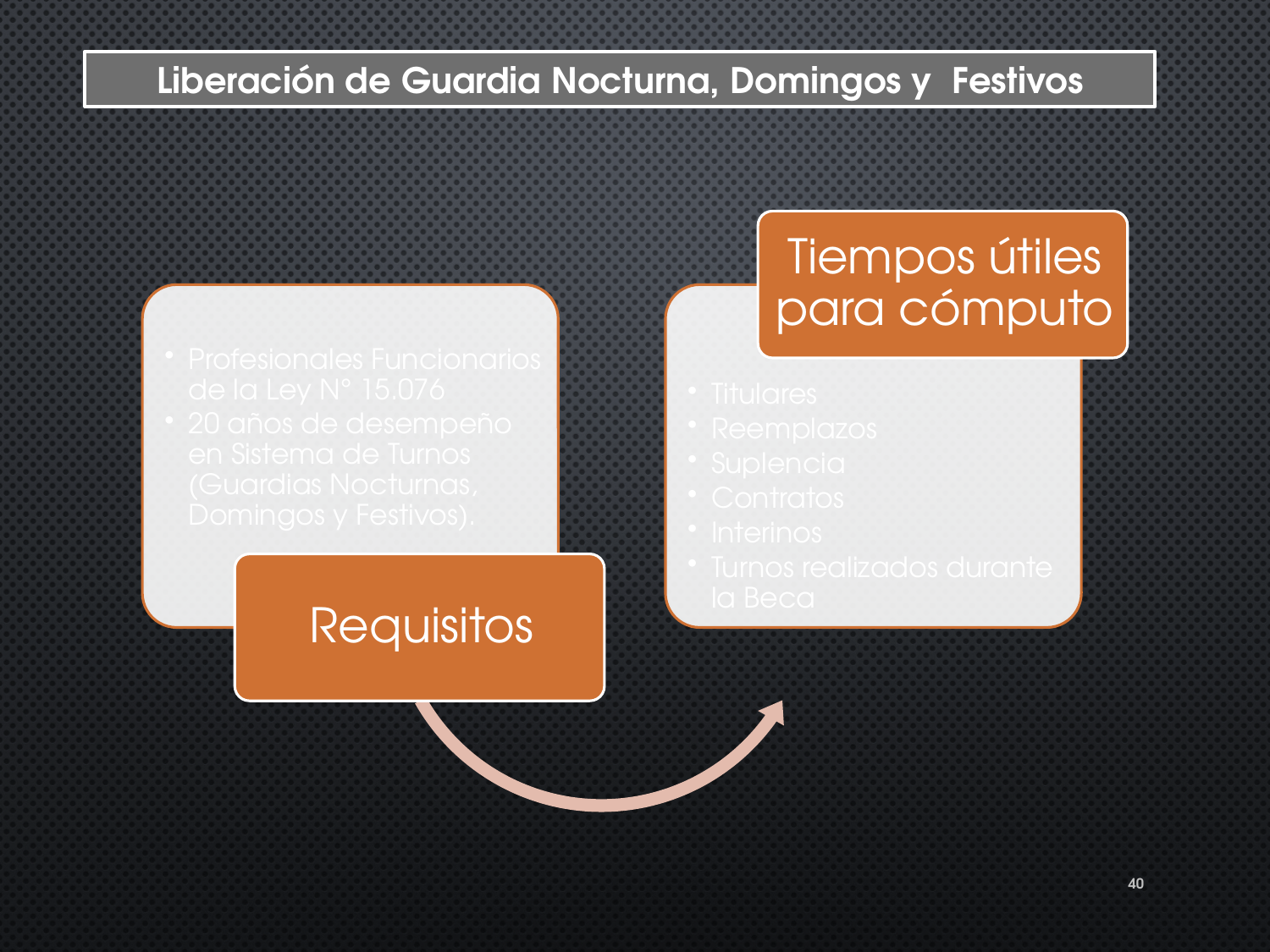

Liberación de Guardia Nocturna, Domingos y  Festivos

Profesionales Funcionarios de la Ley N° 15.076
20 años de desempeño en Sistema de Turnos (Guardias Nocturnas, Domingos y Festivos).
Requisitos
Titulares
Reemplazos
Suplencia
Contratos
Interinos
Turnos realizados durante la Beca
Tiempos útiles para cómputo
40